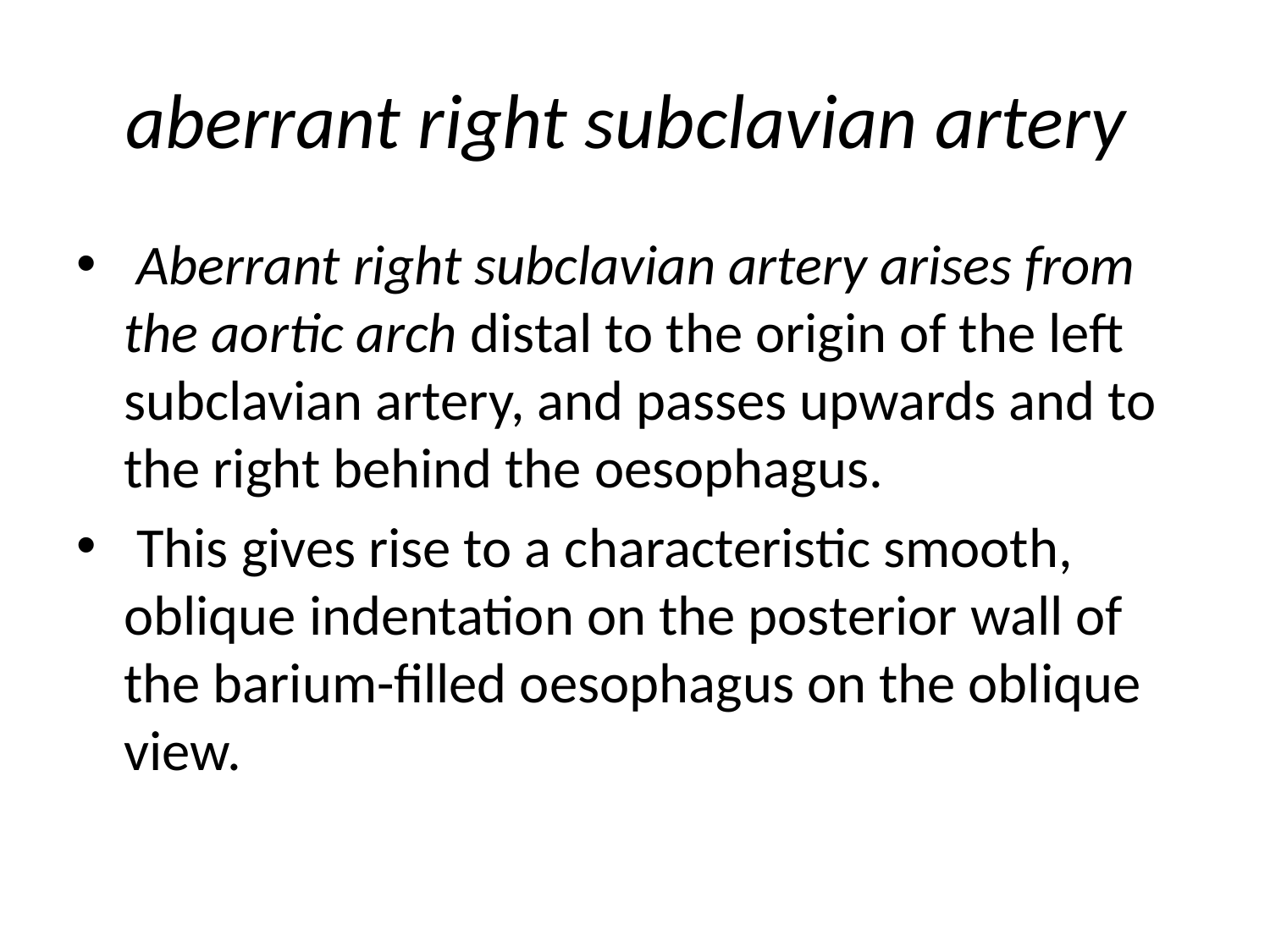

# aberrant right subclavian artery
 Aberrant right subclavian artery arises from the aortic arch distal to the origin of the left subclavian artery, and passes upwards and to the right behind the oesophagus.
 This gives rise to a characteristic smooth, oblique indentation on the posterior wall of the barium-filled oesophagus on the oblique view.